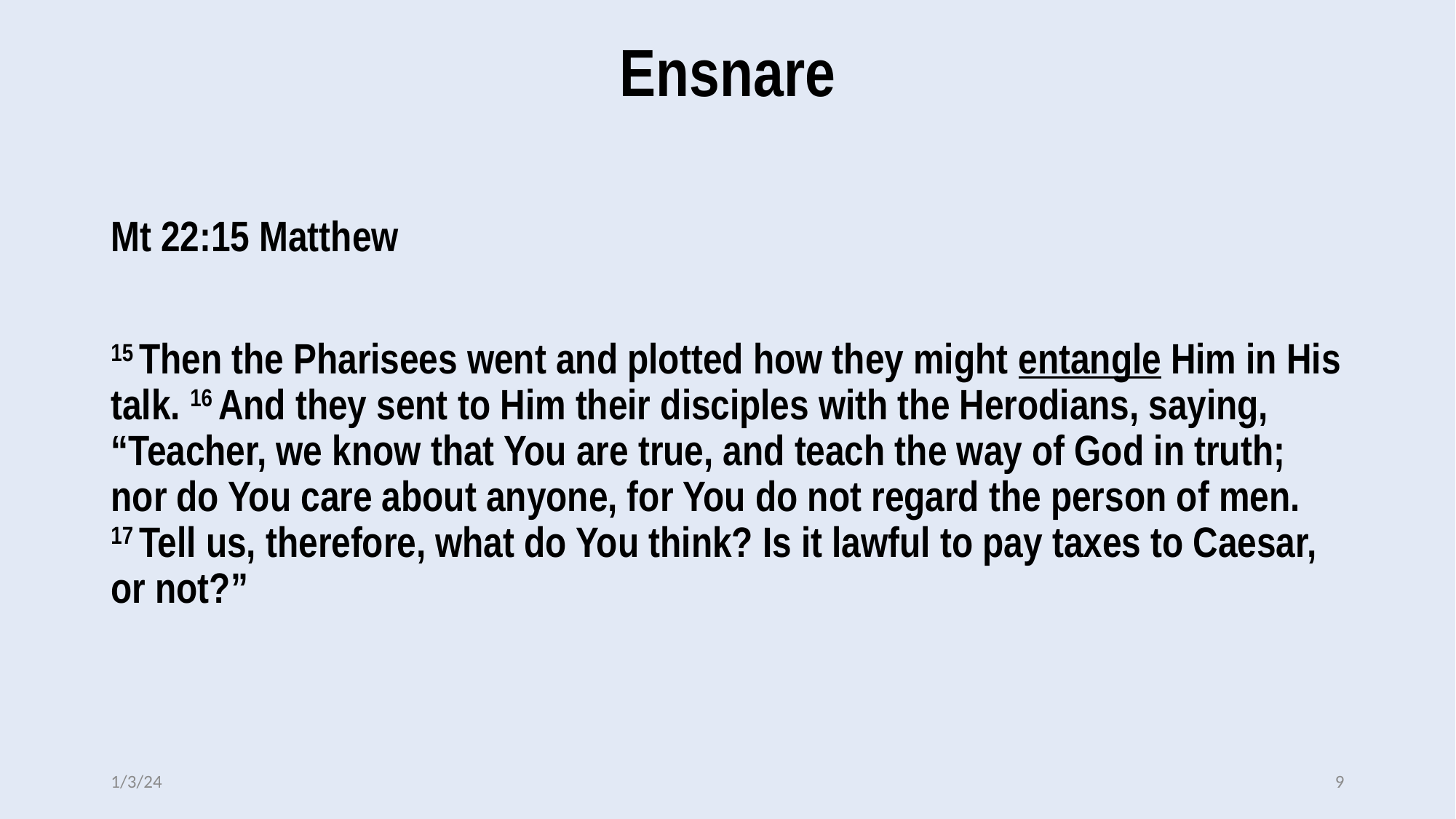

# Ensnare

Mt 22:15 Matthew

15 Then the Pharisees went and plotted how they might entangle Him in His talk. 16 And they sent to Him their disciples with the Herodians, saying, “Teacher, we know that You are true, and teach the way of God in truth; nor do You care about anyone, for You do not regard the person of men. 17 Tell us, therefore, what do You think? Is it lawful to pay taxes to Caesar, or not?”

1/3/24
9